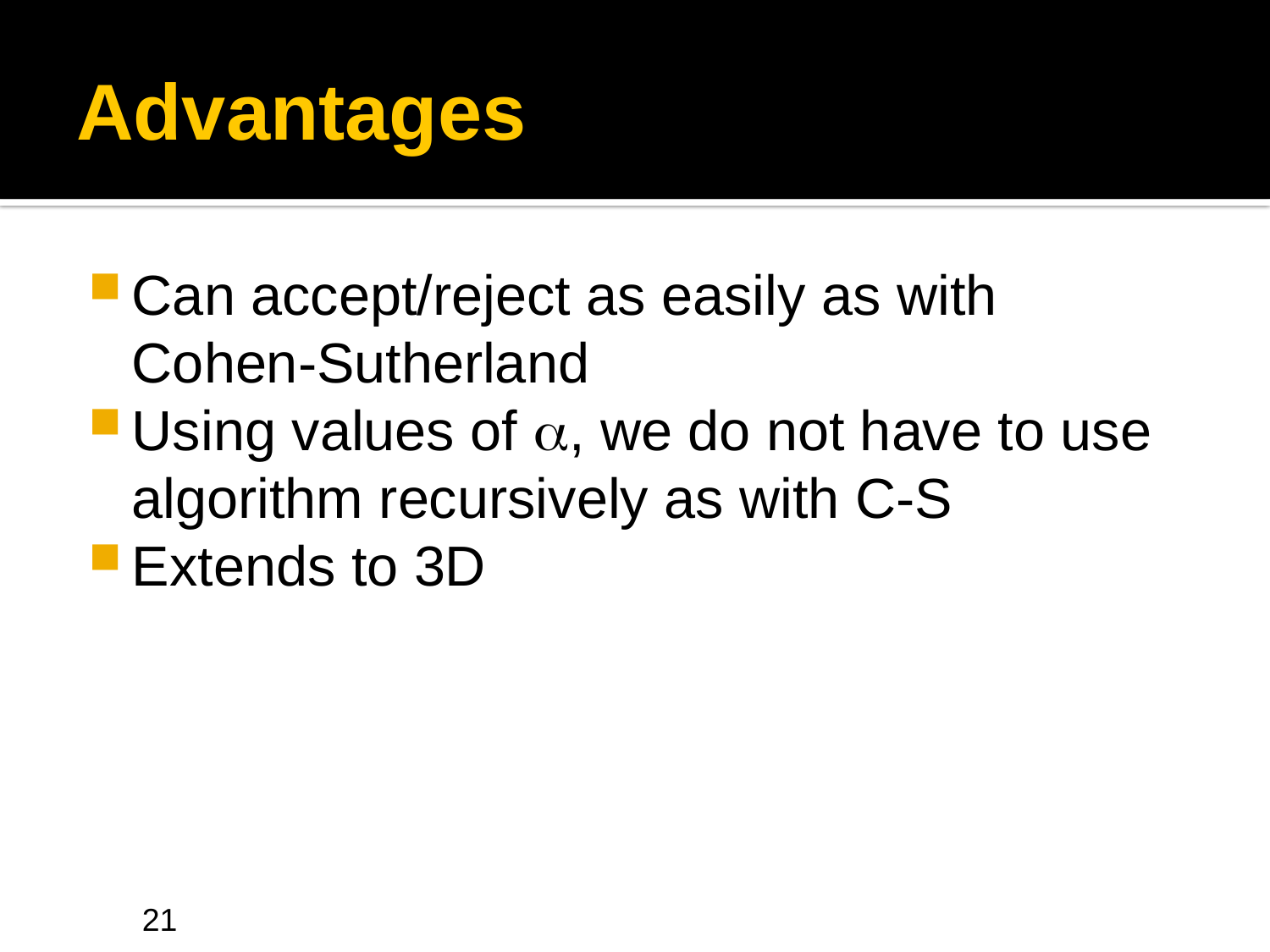

# Advantages
Can accept/reject as easily as with Cohen-Sutherland
Using values of α, we do not have to use algorithm recursively as with C-S
Extends to 3D
21